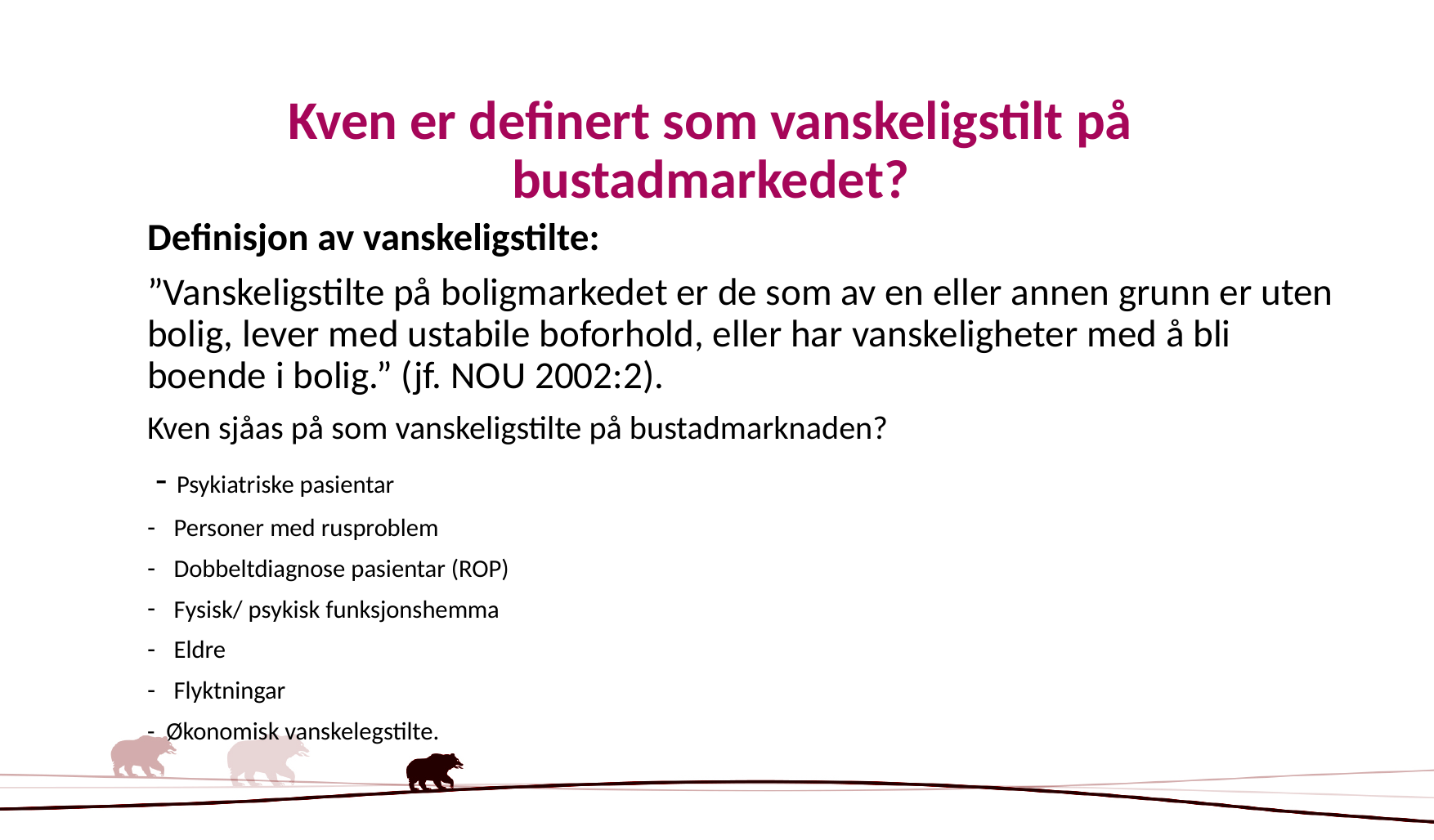

# Kven er definert som vanskeligstilt på bustadmarkedet?
Definisjon av vanskeligstilte:
”Vanskeligstilte på boligmarkedet er de som av en eller annen grunn er uten bolig, lever med ustabile boforhold, eller har vanskeligheter med å bli boende i bolig.” (jf. NOU 2002:2).
Kven sjåas på som vanskeligstilte på bustadmarknaden?
 - Psykiatriske pasientar
Personer med rusproblem
Dobbeltdiagnose pasientar (ROP)
Fysisk/ psykisk funksjonshemma
Eldre
Flyktningar
-  Økonomisk vanskelegstilte.